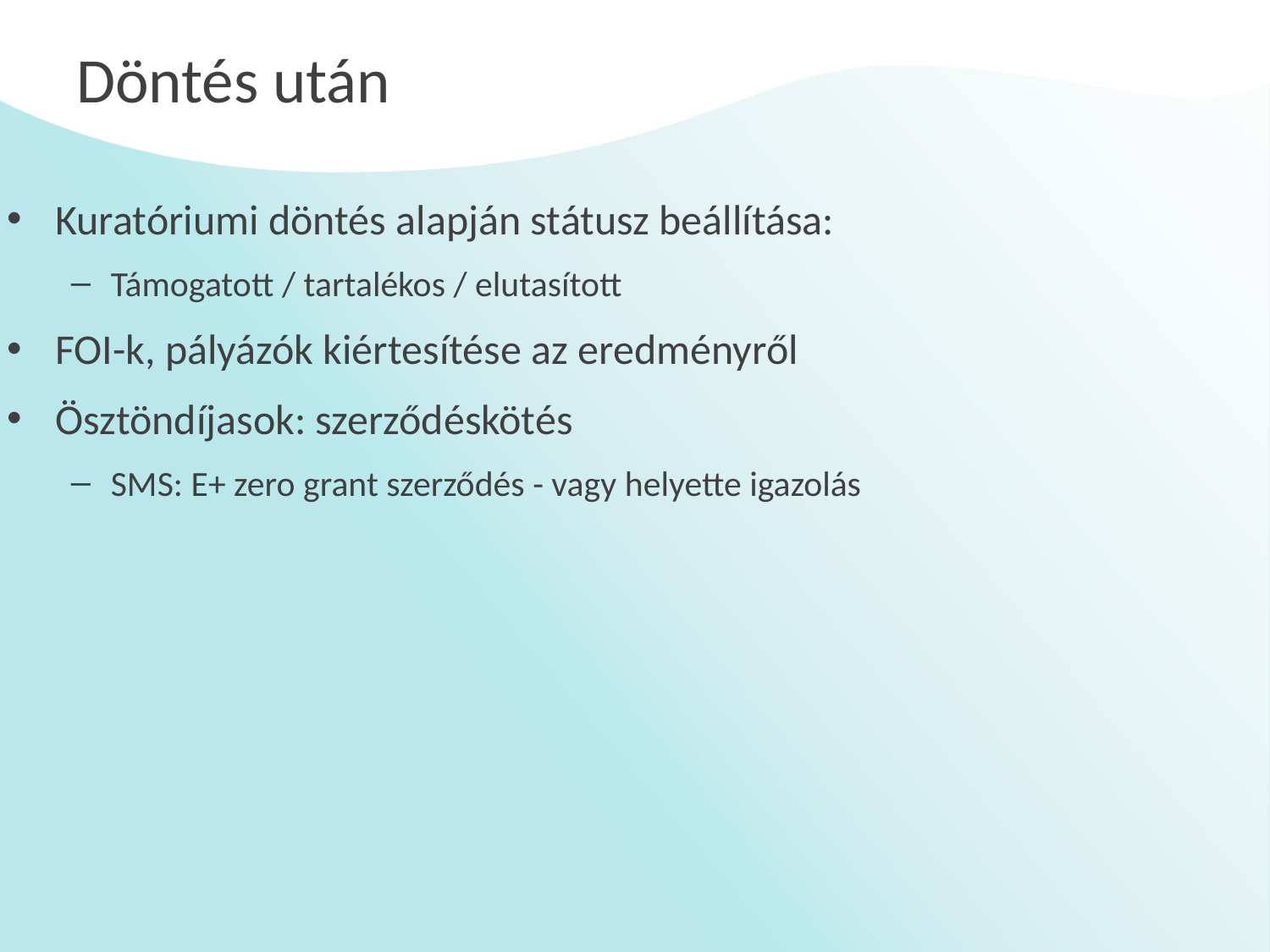

# Döntés után
Kuratóriumi döntés alapján státusz beállítása:
Támogatott / tartalékos / elutasított
FOI-k, pályázók kiértesítése az eredményről
Ösztöndíjasok: szerződéskötés
SMS: E+ zero grant szerződés - vagy helyette igazolás